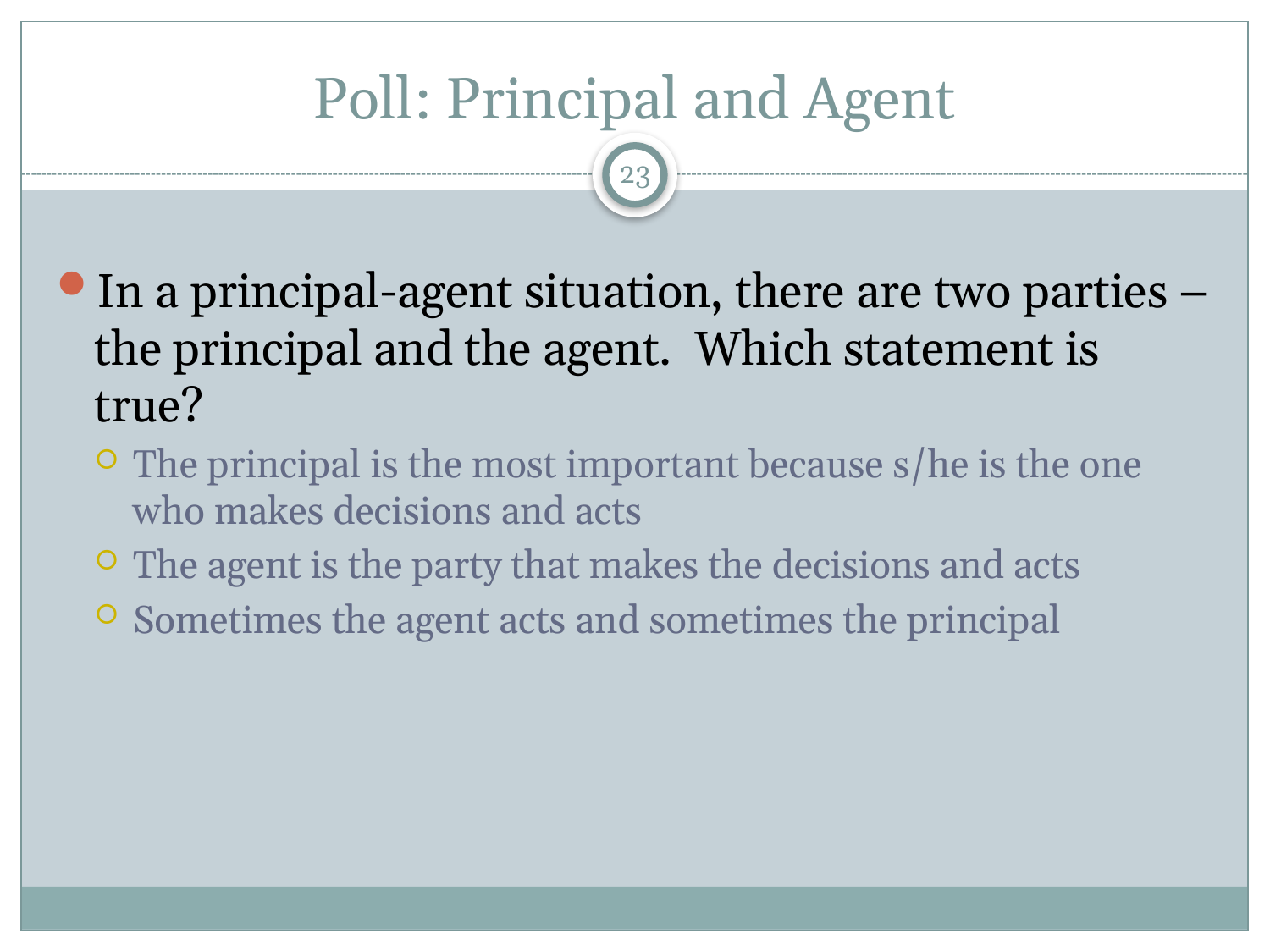

# Poll: Principal and Agent
23
In a principal-agent situation, there are two parties – the principal and the agent.  Which statement is true?
The principal is the most important because s/he is the one who makes decisions and acts
The agent is the party that makes the decisions and acts
Sometimes the agent acts and sometimes the principal